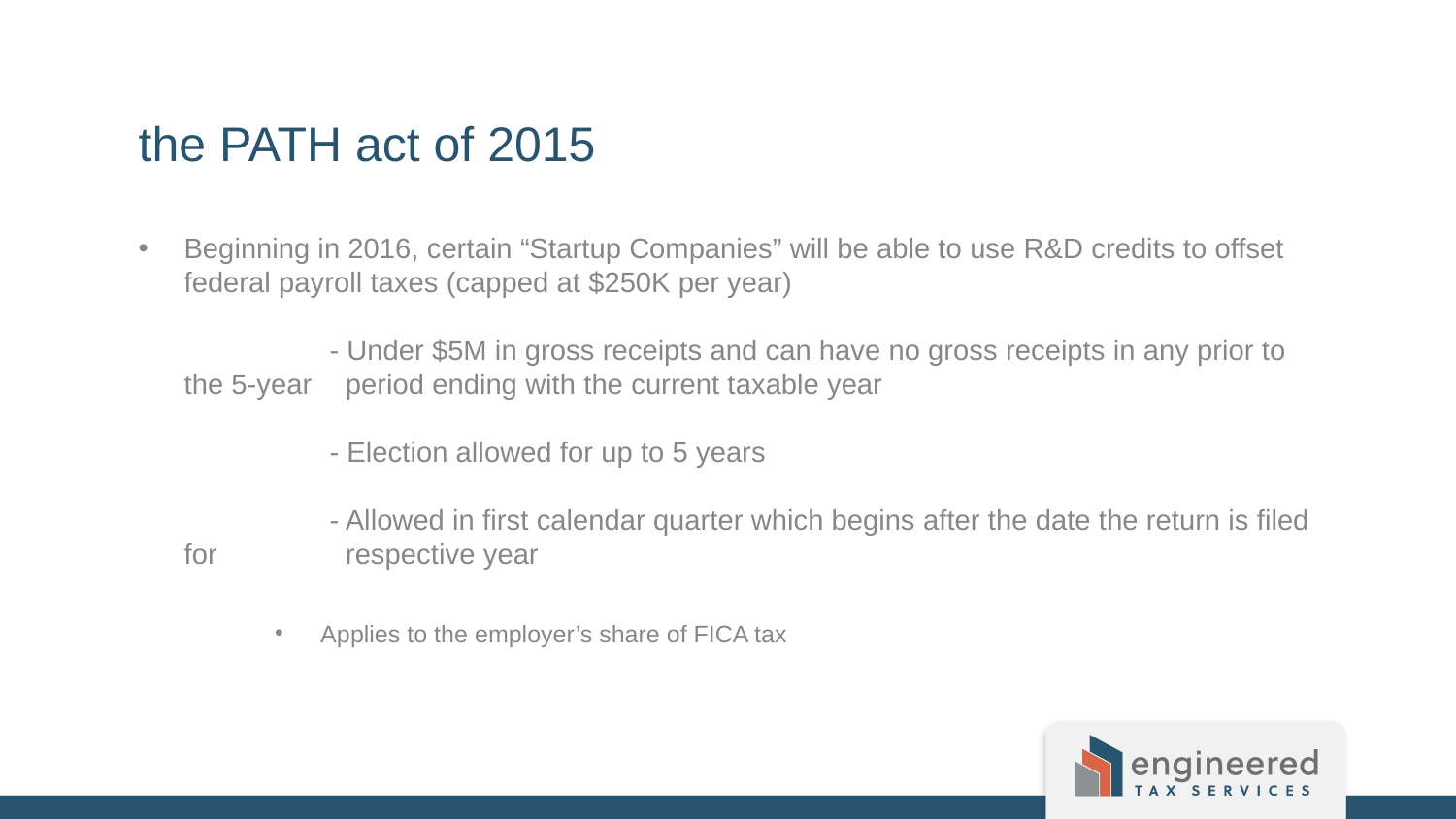

the PATH act of 2015
Beginning in 2016, certain “Startup Companies” will be able to use R&D credits to offset federal payroll taxes (capped at $250K per year)
	- Under $5M in gross receipts and can have no gross receipts in any prior to the 5-year 	  period ending with the current taxable year
	- Election allowed for up to 5 years
	- Allowed in first calendar quarter which begins after the date the return is filed for 	  respective year
Applies to the employer’s share of FICA tax